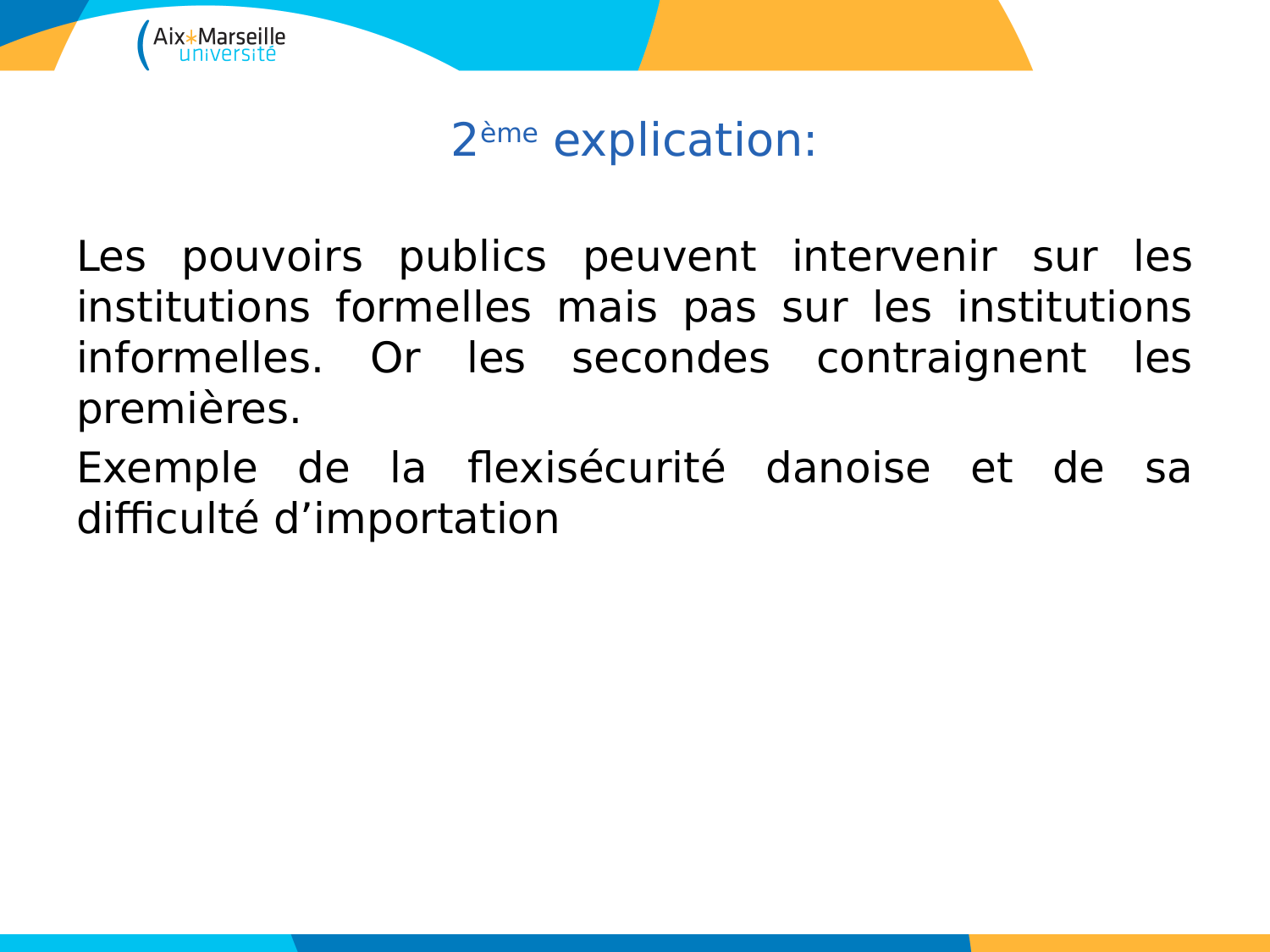

# 2ème explication:
Les pouvoirs publics peuvent intervenir sur les institutions formelles mais pas sur les institutions informelles. Or les secondes contraignent les premières.
Exemple de la flexisécurité danoise et de sa difficulté d’importation